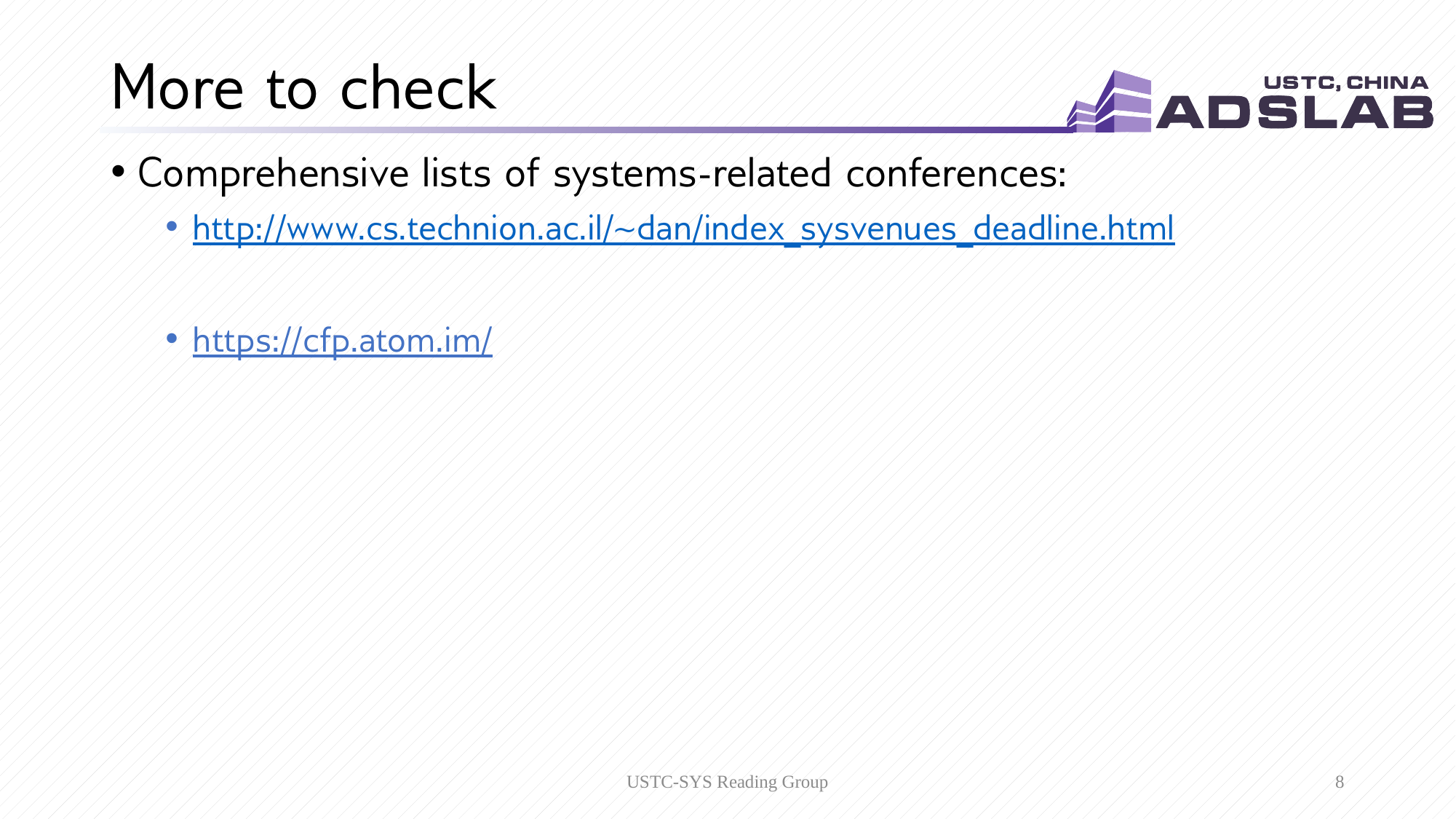

# More to check
Comprehensive lists of systems-related conferences:
http://www.cs.technion.ac.il/~dan/index_sysvenues_deadline.html

https://cfp.atom.im/

USTC-SYS Reading Group